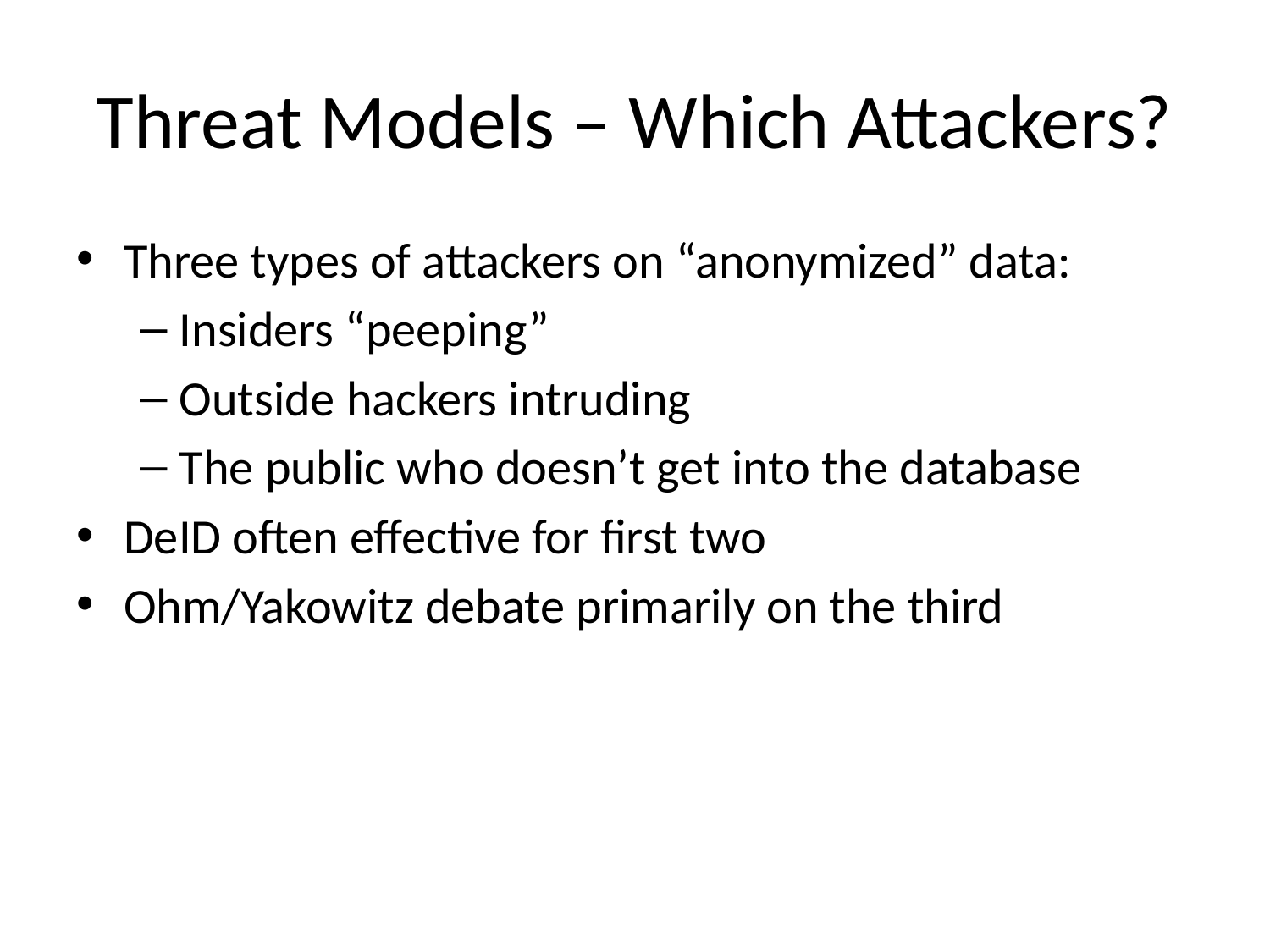

# Threat Models – Which Attackers?
Three types of attackers on “anonymized” data:
Insiders “peeping”
Outside hackers intruding
The public who doesn’t get into the database
DeID often effective for first two
Ohm/Yakowitz debate primarily on the third